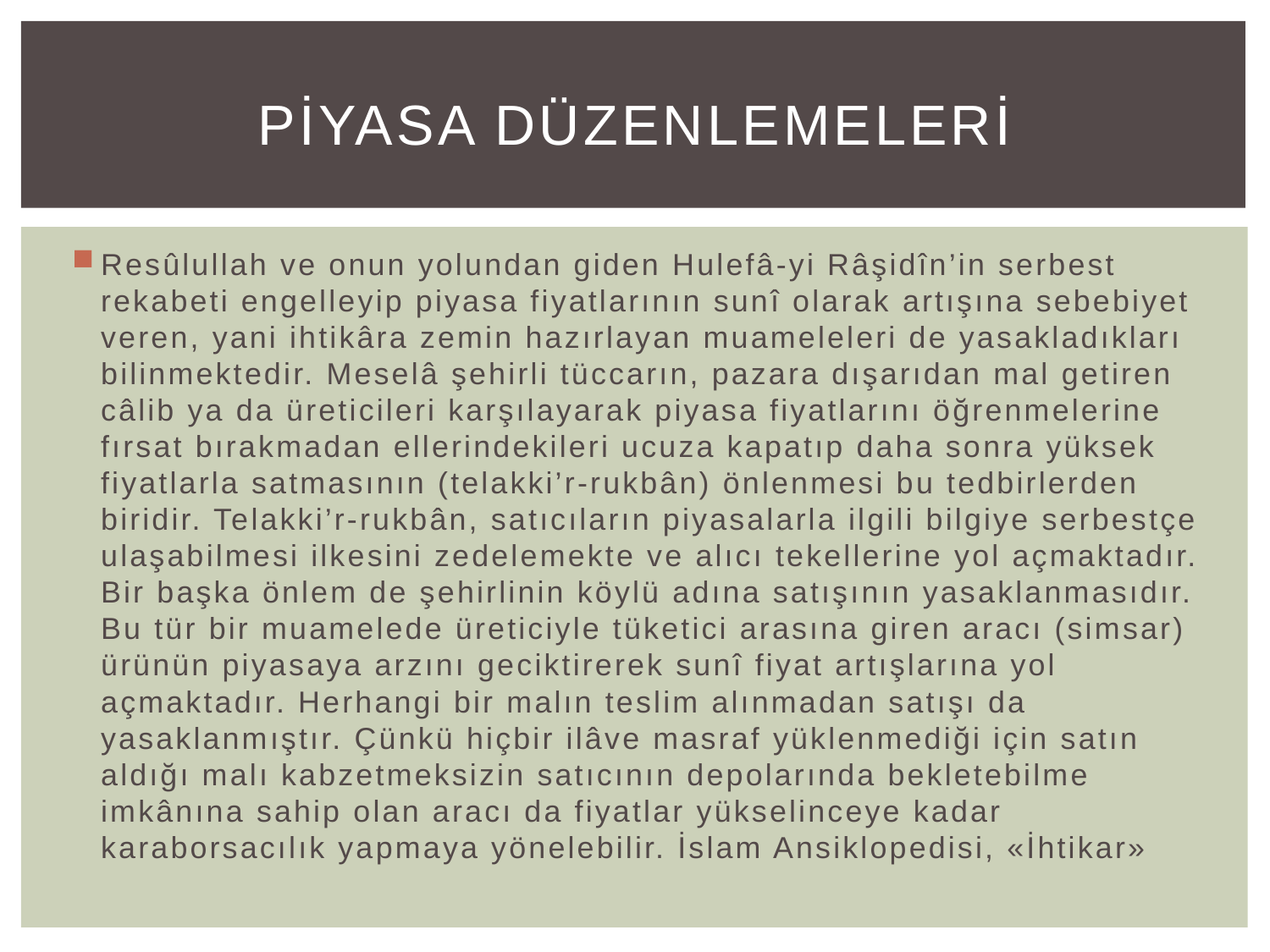

# PİYASA DÜZENLEMELERİ
Resûlullah ve onun yolundan giden Hulefâ-yi Râşidîn’in serbest rekabeti engelleyip piyasa fiyatlarının sunî olarak artışına sebebiyet veren, yani ihtikâra zemin hazırlayan muameleleri de yasakladıkları bilinmektedir. Meselâ şehirli tüccarın, pazara dışarıdan mal getiren câlib ya da üreticileri karşılayarak piyasa fiyatlarını öğrenmelerine fırsat bırakmadan ellerindekileri ucuza kapatıp daha sonra yüksek fiyatlarla satmasının (telakki’r-rukbân) önlenmesi bu tedbirlerden biridir. Telakki’r-rukbân, satıcıların piyasalarla ilgili bilgiye serbestçe ulaşabilmesi ilkesini zedelemekte ve alıcı tekellerine yol açmaktadır. Bir başka önlem de şehirlinin köylü adına satışının yasaklanmasıdır. Bu tür bir muamelede üreticiyle tüketici arasına giren aracı (simsar) ürünün piyasaya arzını geciktirerek sunî fiyat artışlarına yol açmaktadır. Herhangi bir malın teslim alınmadan satışı da yasaklanmıştır. Çünkü hiçbir ilâve masraf yüklenmediği için satın aldığı malı kabzetmeksizin satıcının depolarında bekletebilme imkânına sahip olan aracı da fiyatlar yükselinceye kadar karaborsacılık yapmaya yönelebilir. İslam Ansiklopedisi, «İhtikar»